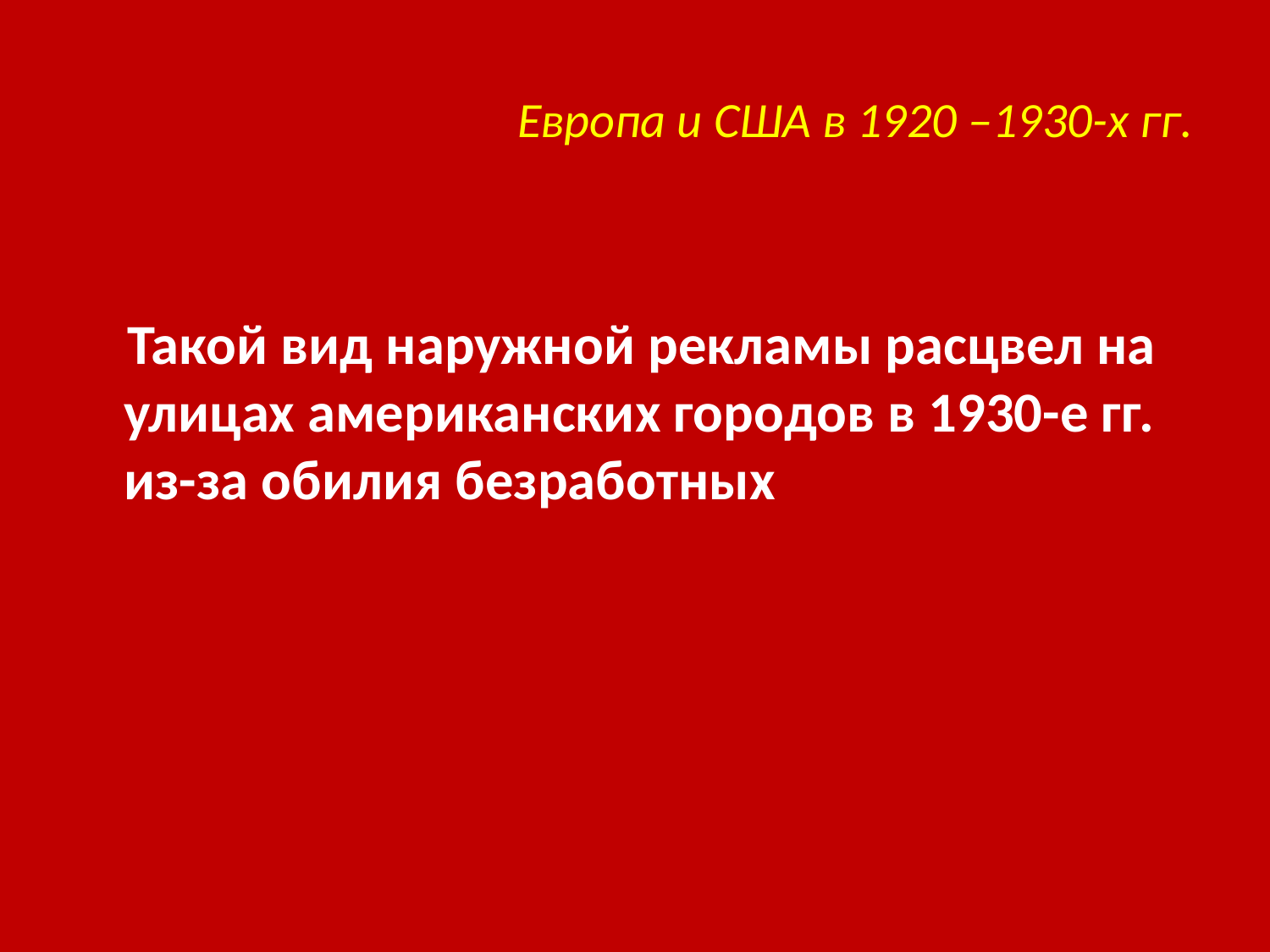

# Европа и США в 1920 –1930-х гг.

    Такой вид наружной рекламы расцвел на улицах американских городов в 1930-е гг. из-за обилия безработных